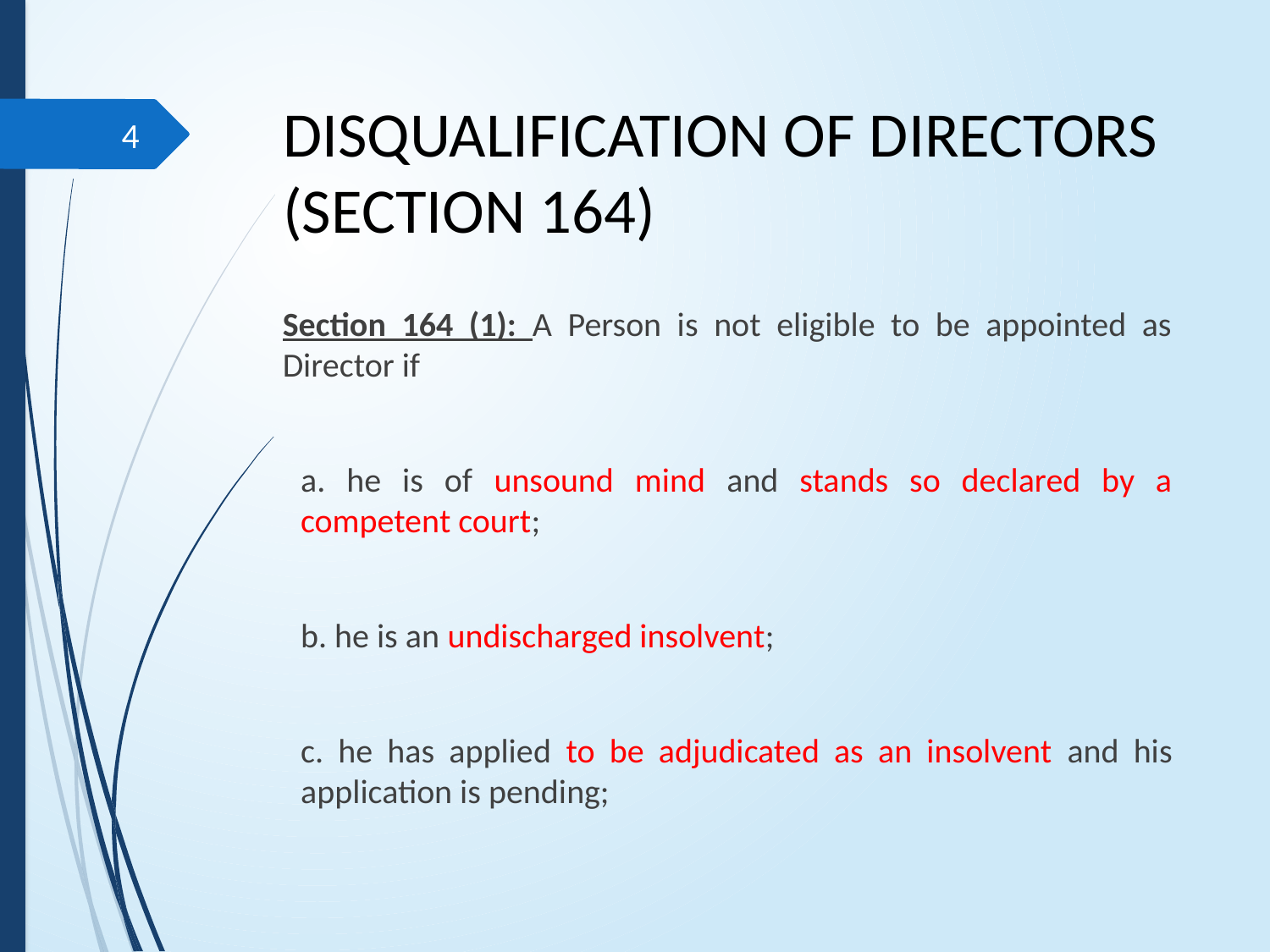

# DISQUALIFICATION OF DIRECTORS (SECTION 164)
4
Section 164 (1): A Person is not eligible to be appointed as Director if

a. he is of unsound mind and stands so declared by a competent court;

b. he is an undischarged insolvent;

c. he has applied to be adjudicated as an insolvent and his application is pending;